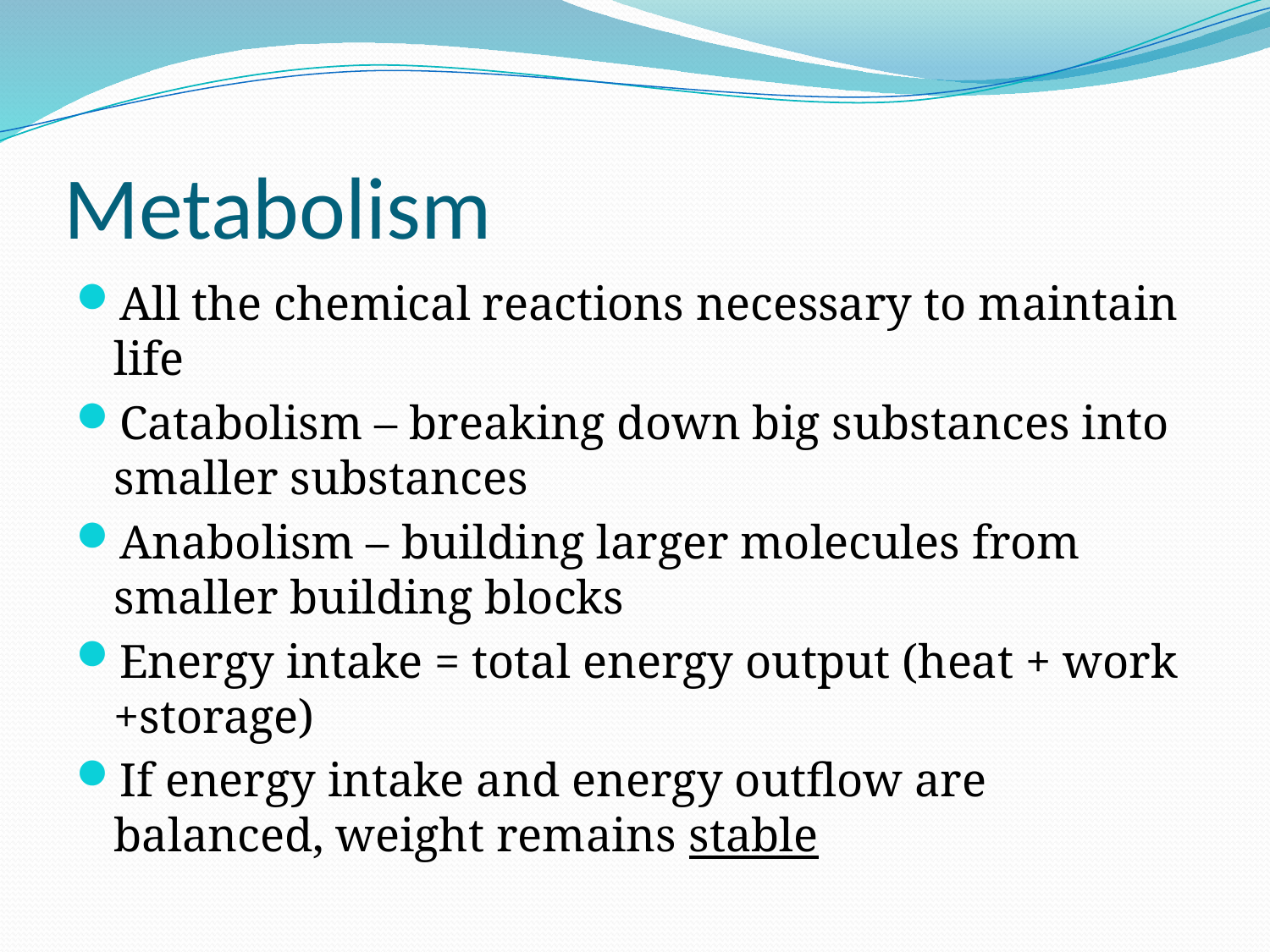

# Metabolism
All the chemical reactions necessary to maintain life
Catabolism – breaking down big substances into smaller substances
Anabolism – building larger molecules from smaller building blocks
Energy intake = total energy output (heat + work +storage)
If energy intake and energy outflow are balanced, weight remains stable